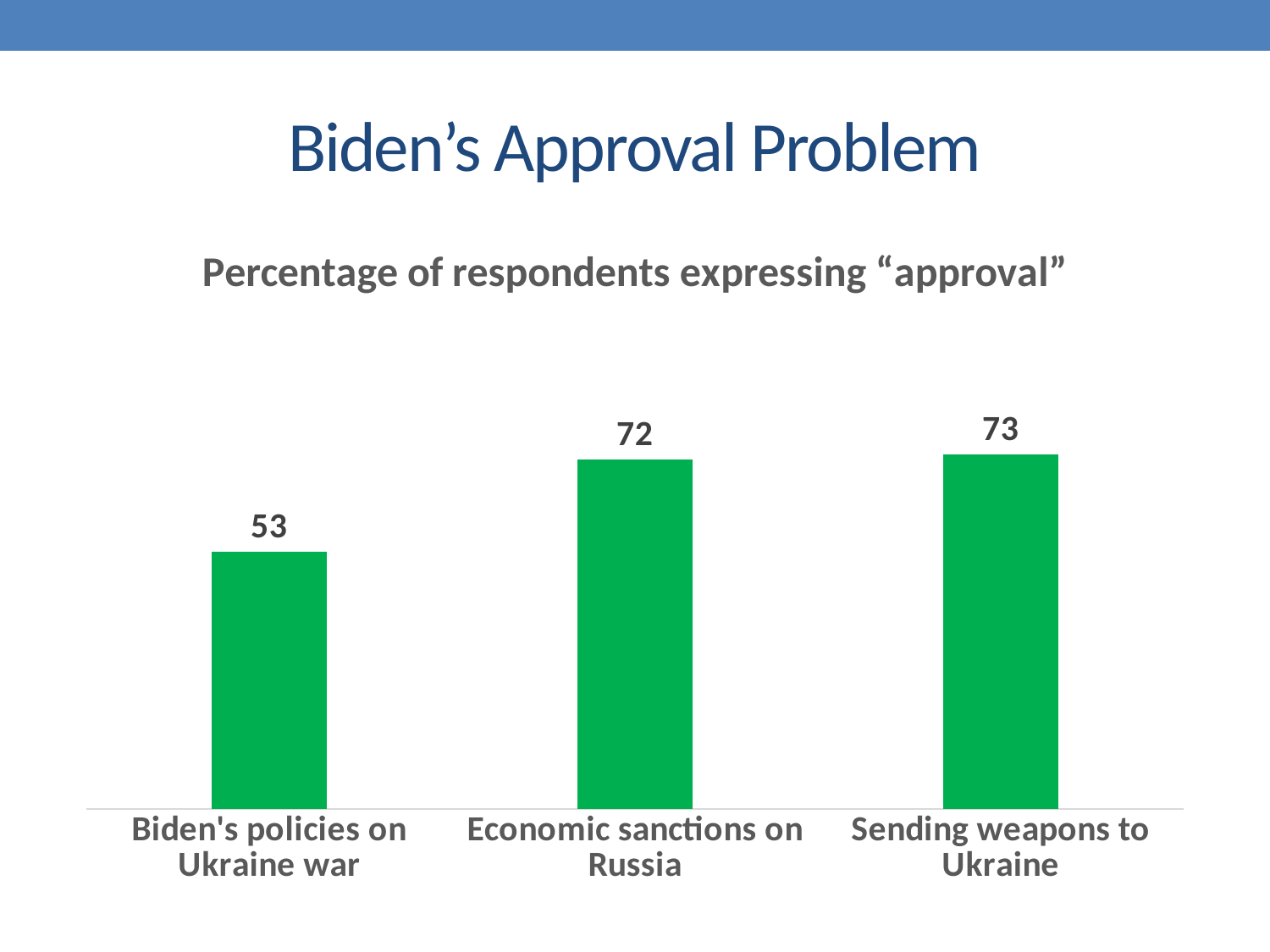

# Biden’s Approval Problem

### Chart: Percentage of respondents expressing “approval”

| Category | approve |
|---|---|
| Biden's policies on Ukraine war | 53.0 |
| Economic sanctions on Russia | 72.0 |
| Sending weapons to Ukraine | 73.0 |